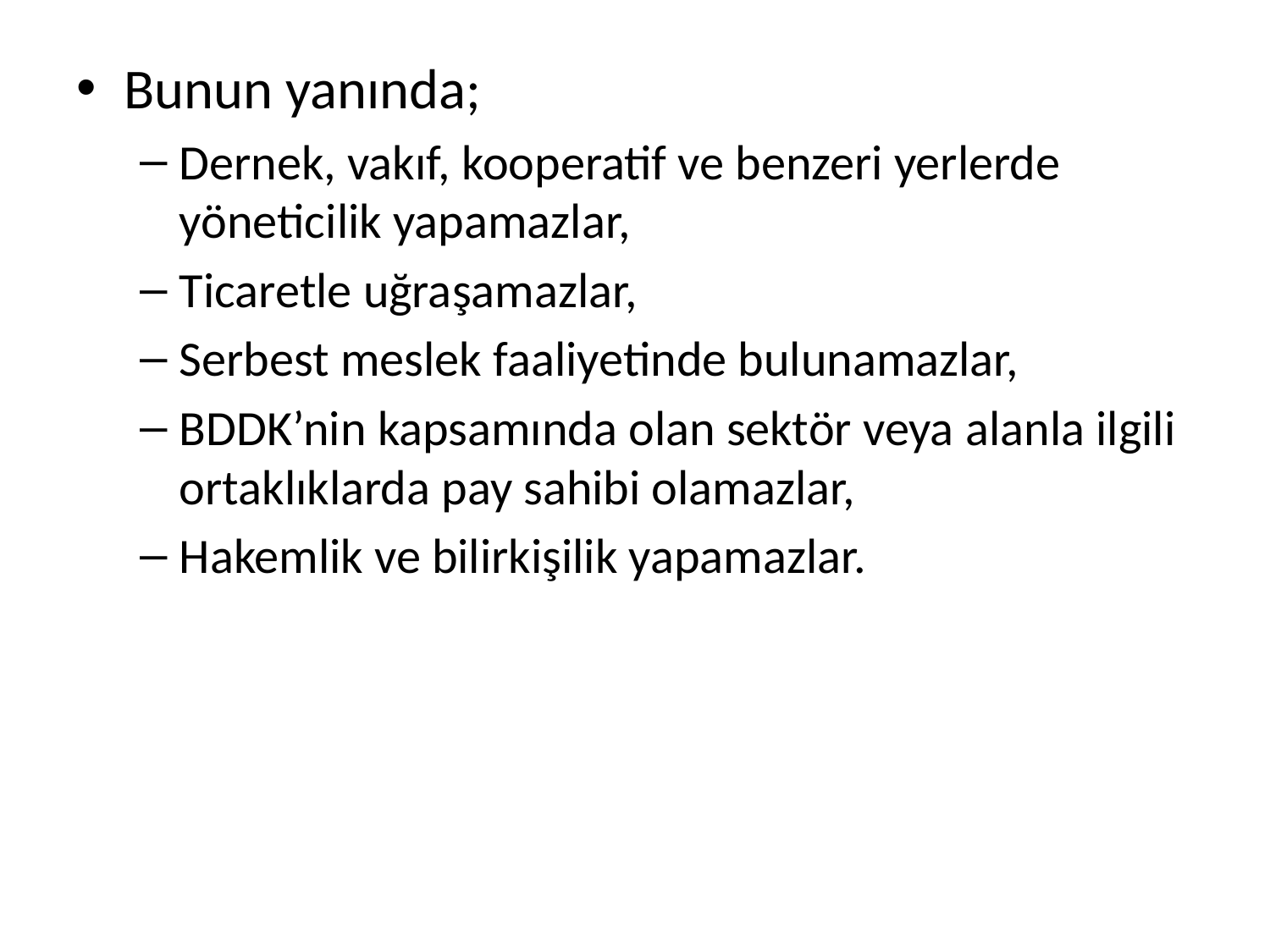

Bunun yanında;
Dernek, vakıf, kooperatif ve benzeri yerlerde yöneticilik yapamazlar,
Ticaretle uğraşamazlar,
Serbest meslek faaliyetinde bulunamazlar,
BDDK’nin kapsamında olan sektör veya alanla ilgili ortaklıklarda pay sahibi olamazlar,
Hakemlik ve bilirkişilik yapamazlar.